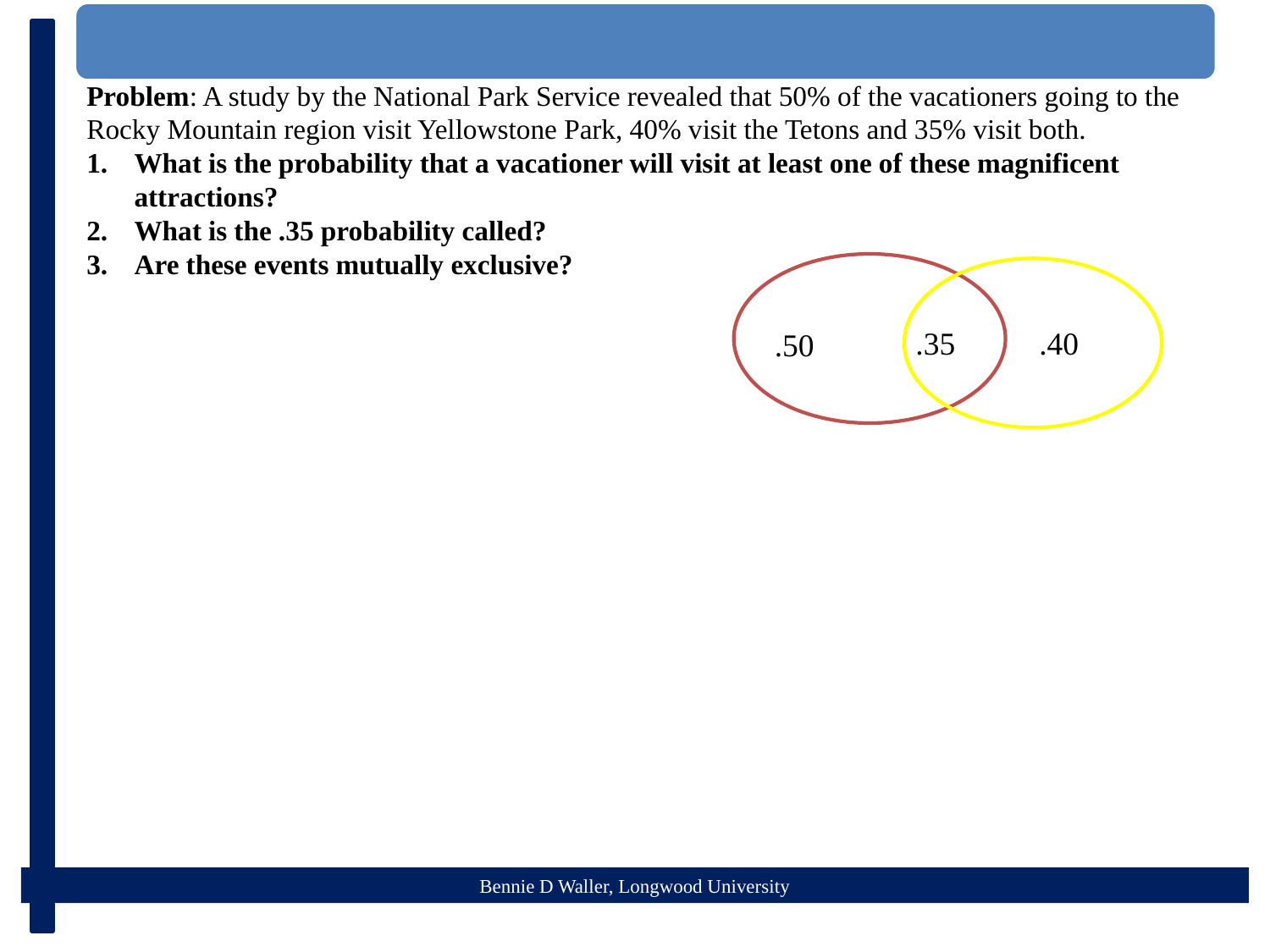

Problem: A study by the National Park Service revealed that 50% of the vacationers going to the Rocky Mountain region visit Yellowstone Park, 40% visit the Tetons and 35% visit both.
What is the probability that a vacationer will visit at least one of these magnificent attractions?
What is the .35 probability called?
Are these events mutually exclusive?

.35
.40
.50